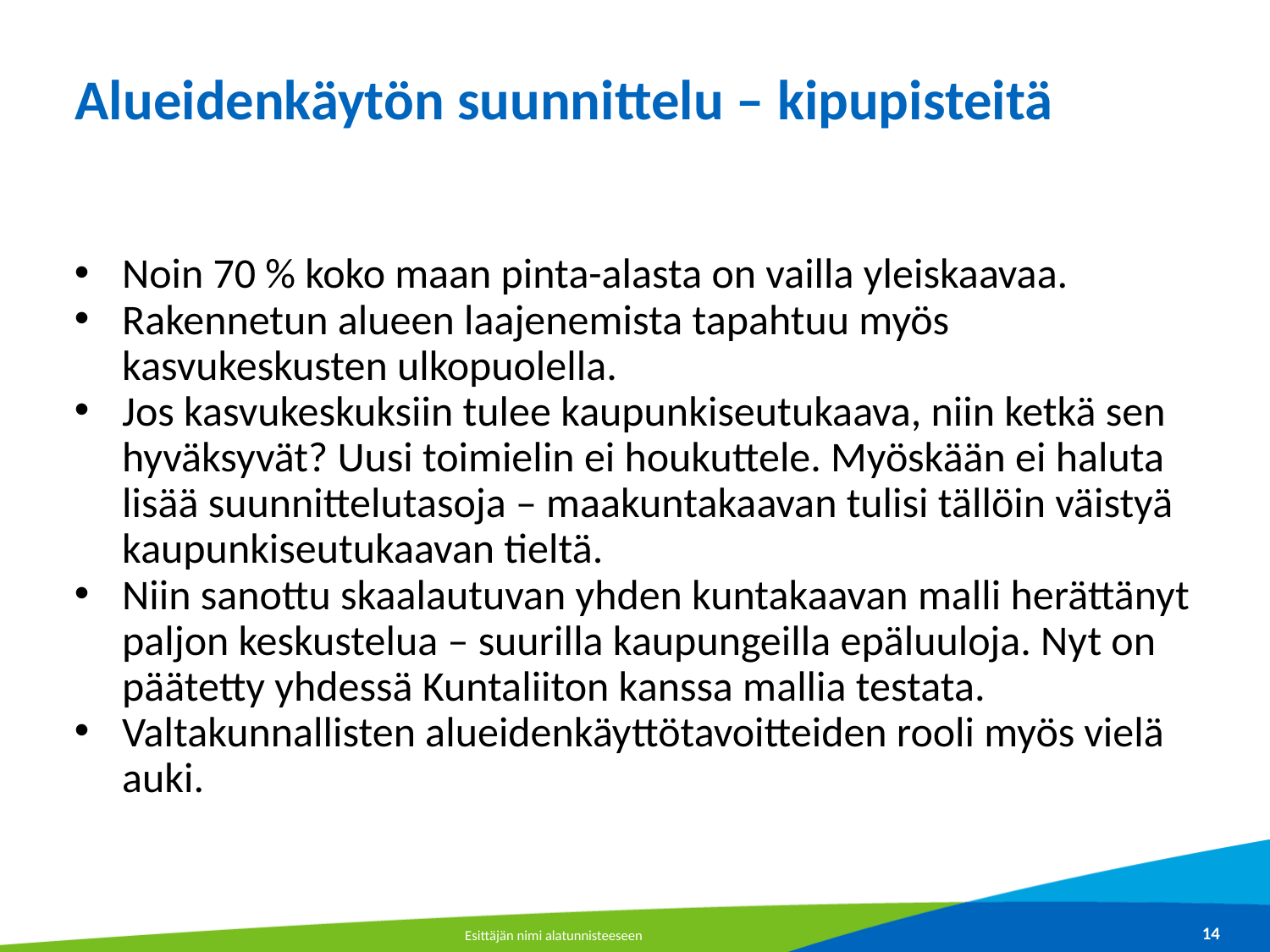

# Alueidenkäytön suunnittelu – kipupisteitä
Noin 70 % koko maan pinta-alasta on vailla yleiskaavaa.
Rakennetun alueen laajenemista tapahtuu myös kasvukeskusten ulkopuolella.
Jos kasvukeskuksiin tulee kaupunkiseutukaava, niin ketkä sen hyväksyvät? Uusi toimielin ei houkuttele. Myöskään ei haluta lisää suunnittelutasoja – maakuntakaavan tulisi tällöin väistyä kaupunkiseutukaavan tieltä.
Niin sanottu skaalautuvan yhden kuntakaavan malli herättänyt paljon keskustelua – suurilla kaupungeilla epäluuloja. Nyt on päätetty yhdessä Kuntaliiton kanssa mallia testata.
Valtakunnallisten alueidenkäyttötavoitteiden rooli myös vielä auki.

Esittäjän nimi alatunnisteeseen
14